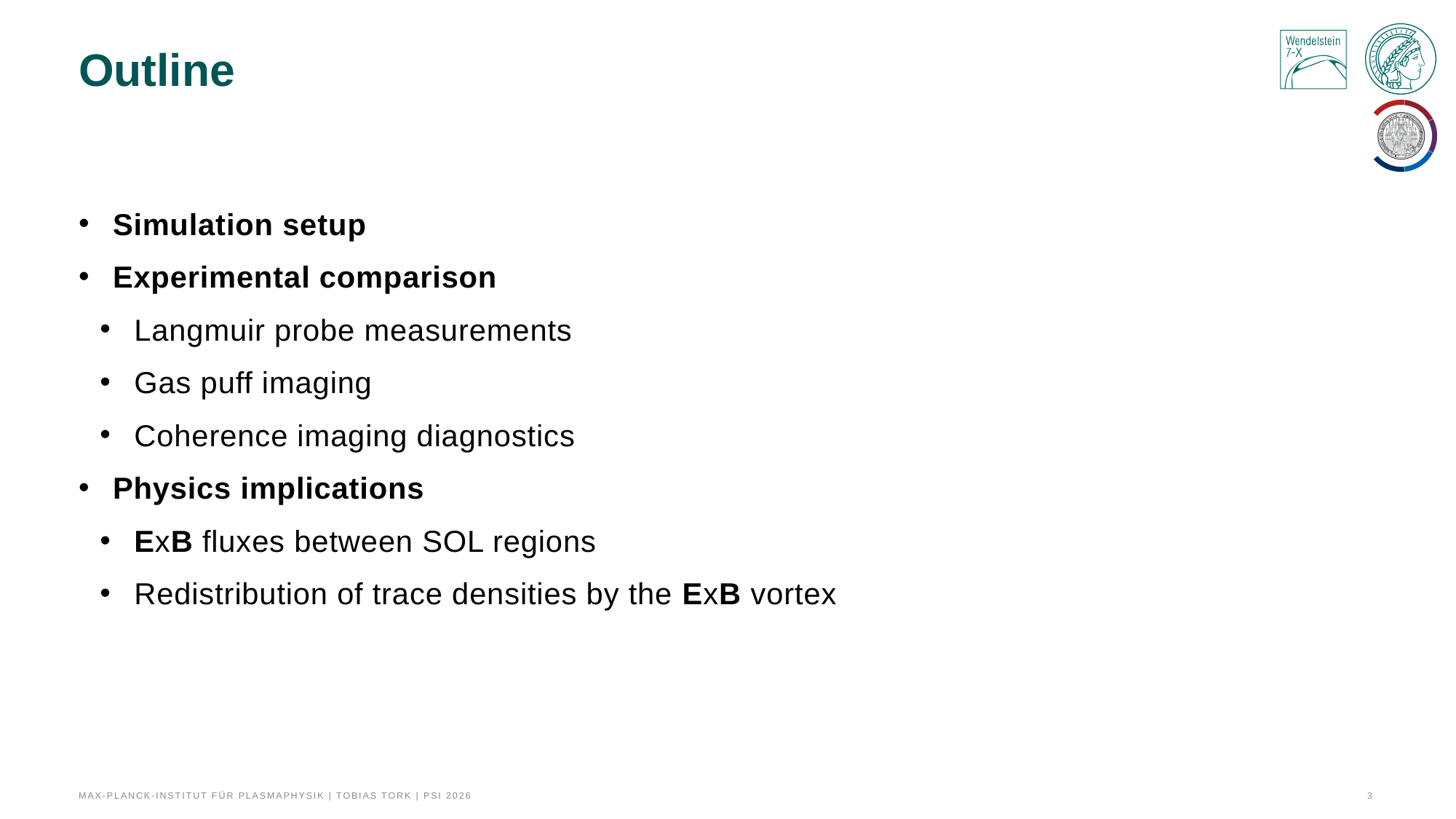

# Outline
Simulation setup
Experimental comparison
Langmuir probe measurements
Gas puff imaging
Coherence imaging diagnostics
Physics implications
ExB fluxes between SOL regions
Redistribution of trace densities by the ExB vortex

Max-Planck-Institut für Plasmaphysik | Tobias Tork | PSI 2026
3